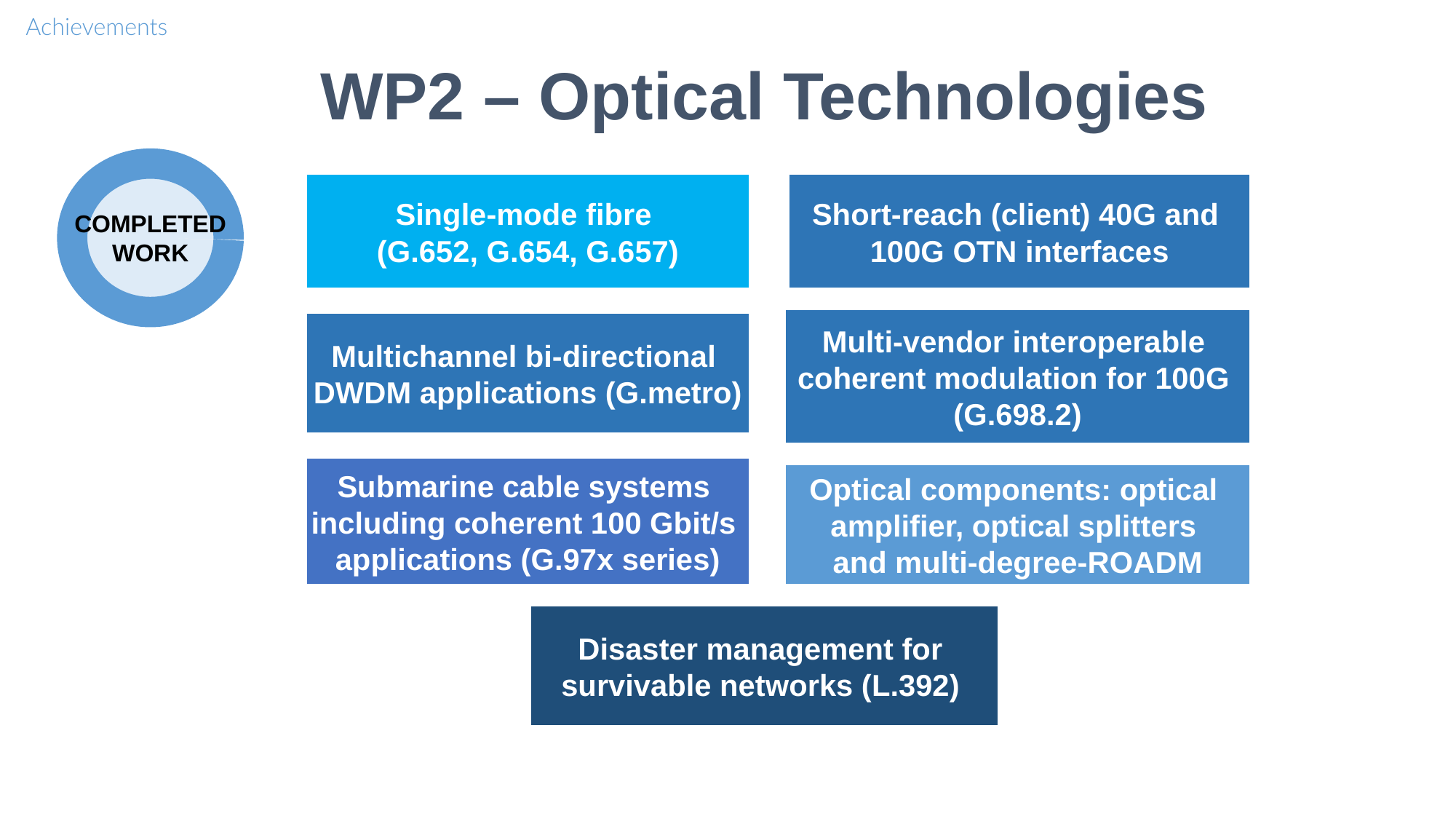

Achievements
WP2 – Optical Technologies

Single-mode fibre
(G.652, G.654, G.657)
Short-reach (client) 40G and
100G OTN interfaces
COMPLETED
WORK
Multi-vendor interoperable
coherent modulation for 100G
(G.698.2)
Multichannel bi-directional
DWDM applications (G.metro)
Submarine cable systems
including coherent 100 Gbit/s
applications (G.97x series)
Optical components: optical
amplifier, optical splitters
and multi-degree-ROADM
Disaster management for
survivable networks (L.392)